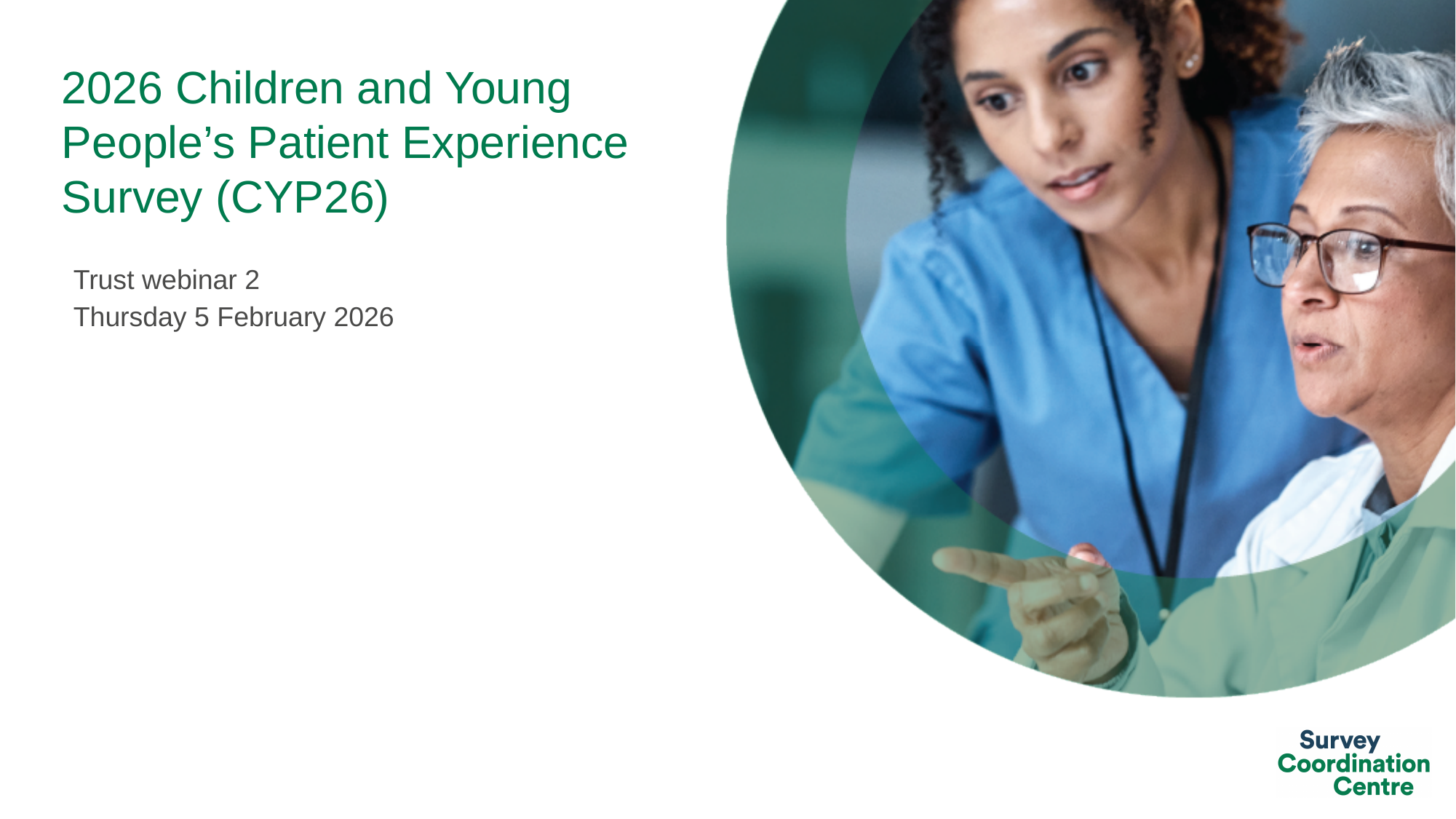

# 2026 Children and Young People’s Patient Experience Survey (CYP26)
Trust webinar 2
Thursday 5 February 2026